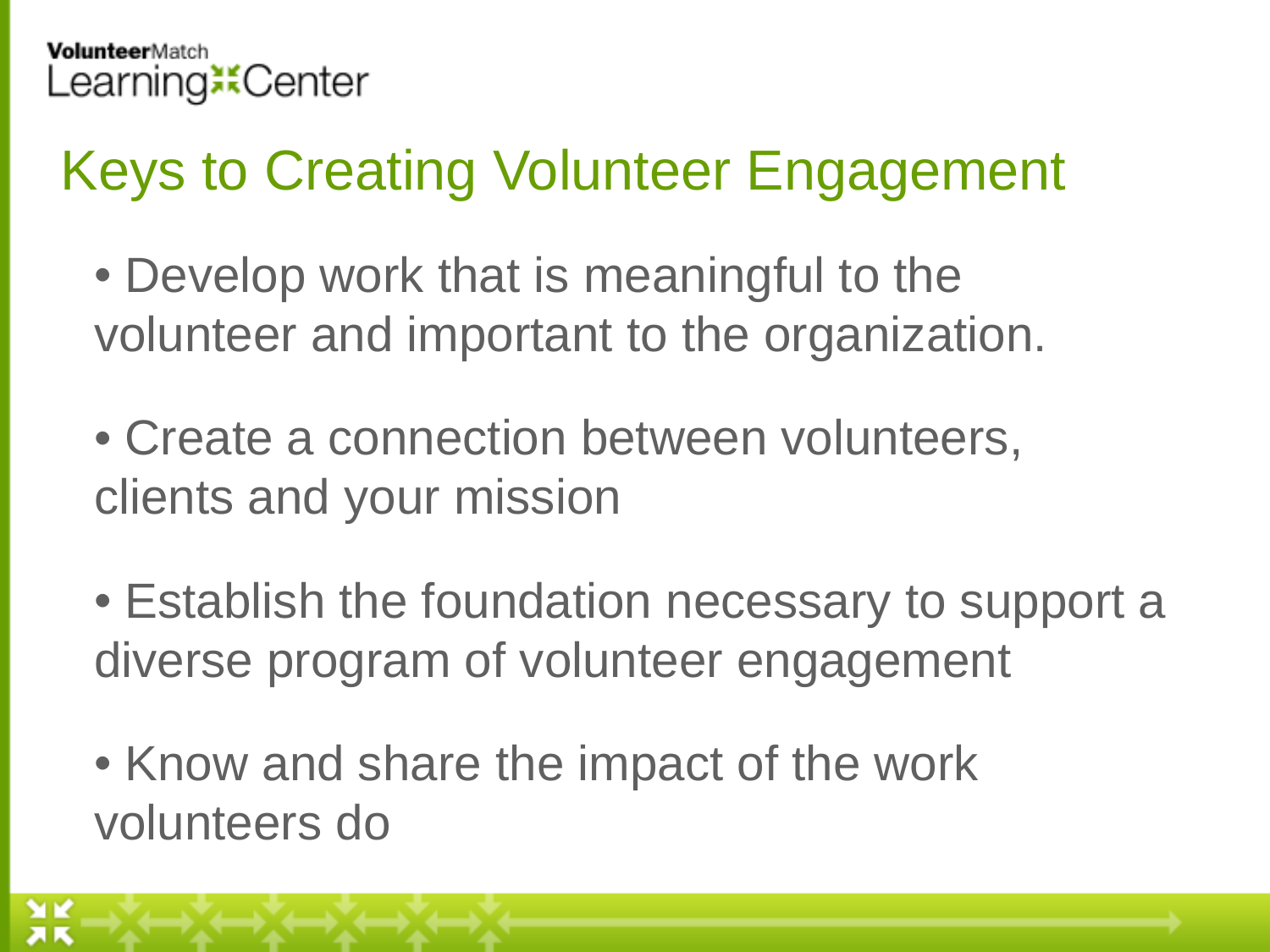

# Keys to Creating Volunteer Engagement
 Develop work that is meaningful to the volunteer and important to the organization.

 Create a connection between volunteers, clients and your mission

 Establish the foundation necessary to support a diverse program of volunteer engagement

 Know and share the impact of the work volunteers do